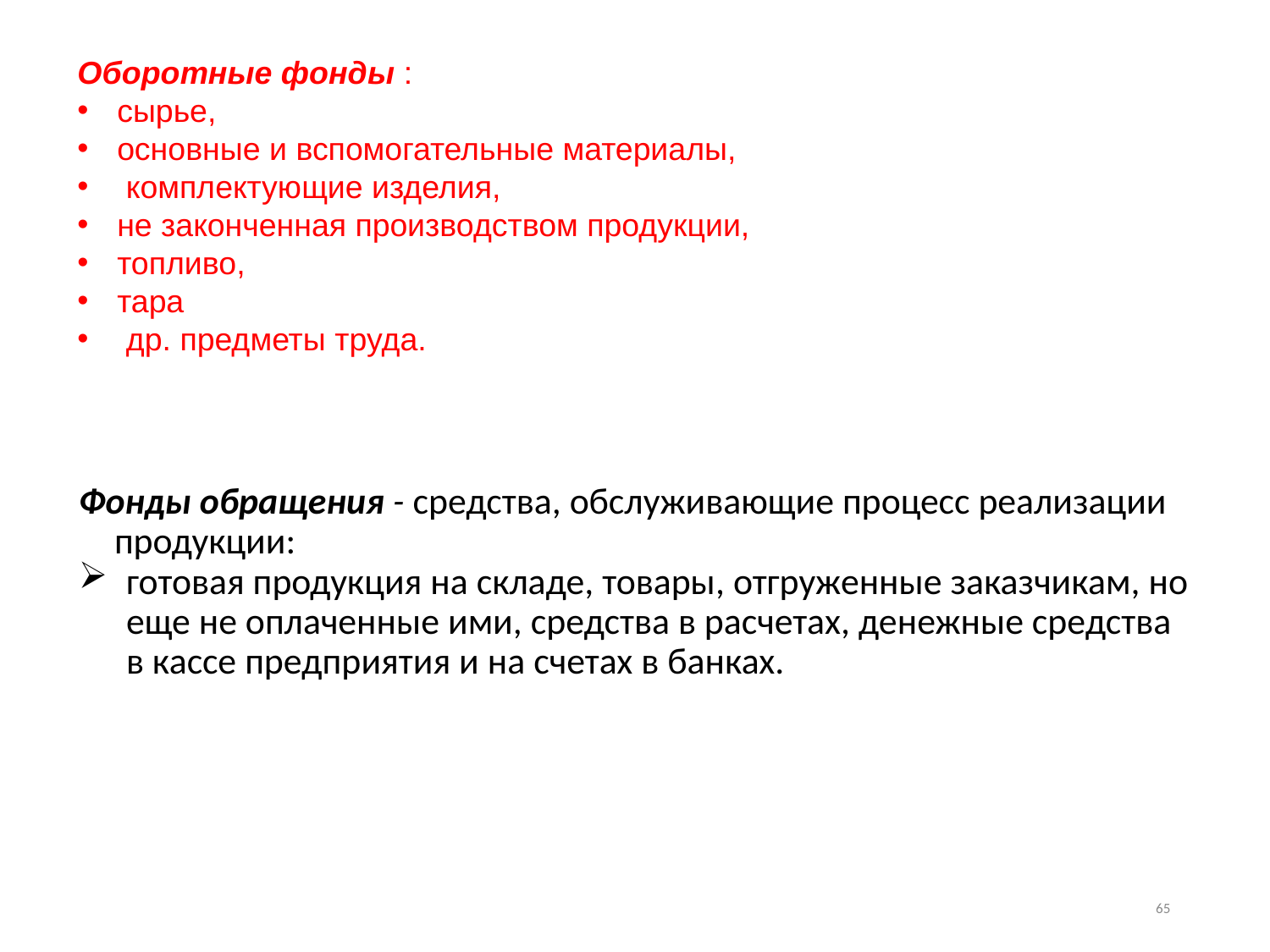

Оборотные фонды :
сырье,
основные и вспомогательные материалы,
 комплектующие изделия,
не законченная производством продукции,
топливо,
тара
 др. предметы труда.
Фонды обращения - средства, обслуживающие процесс реализации продукции:
готовая продукция на складе, товары, отгруженные заказчикам, но еще не оплаченные ими, средства в расчетах, денежные средства в кассе предприятия и на счетах в банках.

65